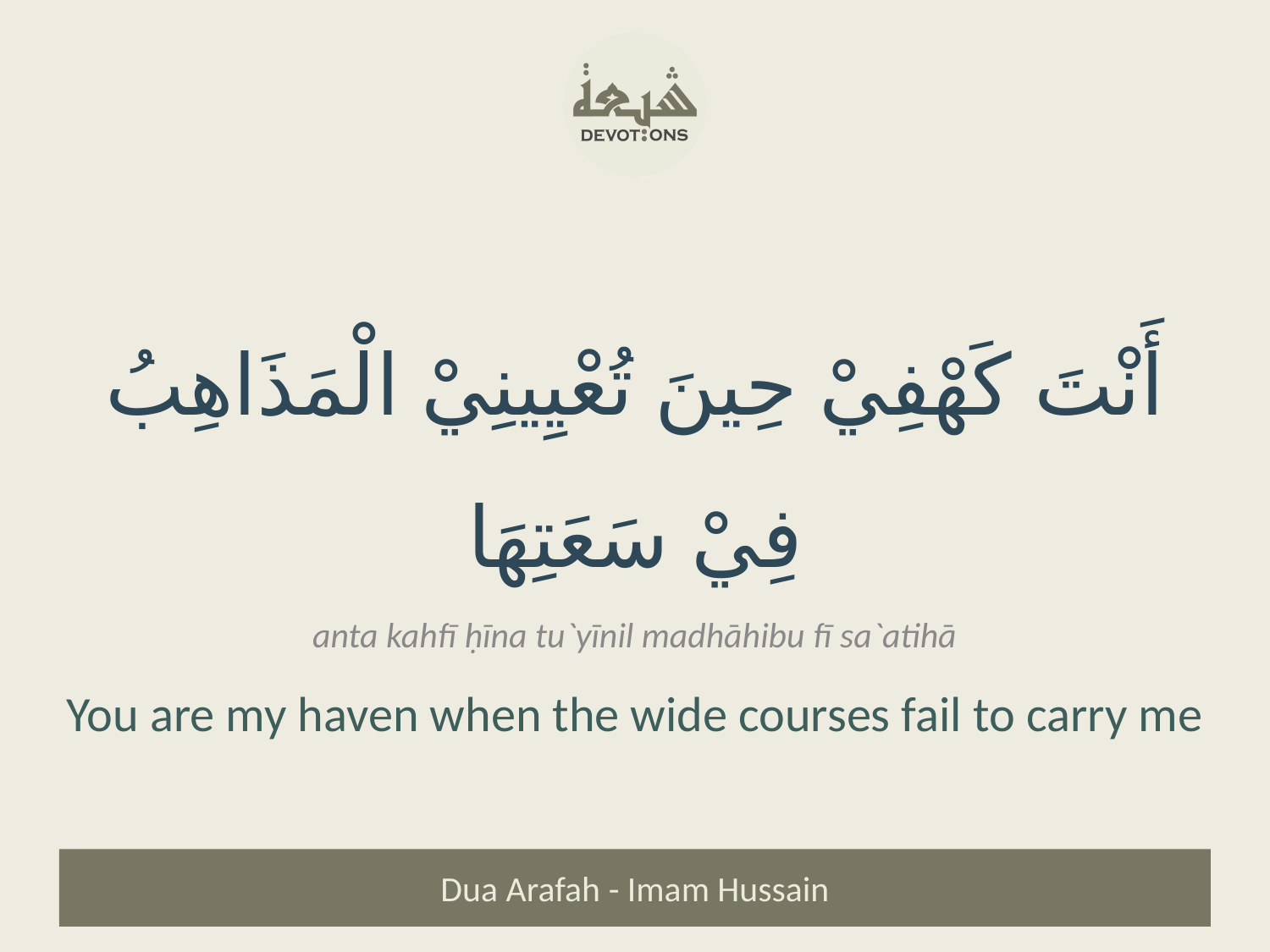

أَنْتَ كَهْفِيْ حِينَ تُعْيِينِيْ الْمَذَاهِبُ فِيْ سَعَتِهَا
anta kahfī ḥīna tu`yīnil madhāhibu fī sa`atihā
You are my haven when the wide courses fail to carry me
Dua Arafah - Imam Hussain